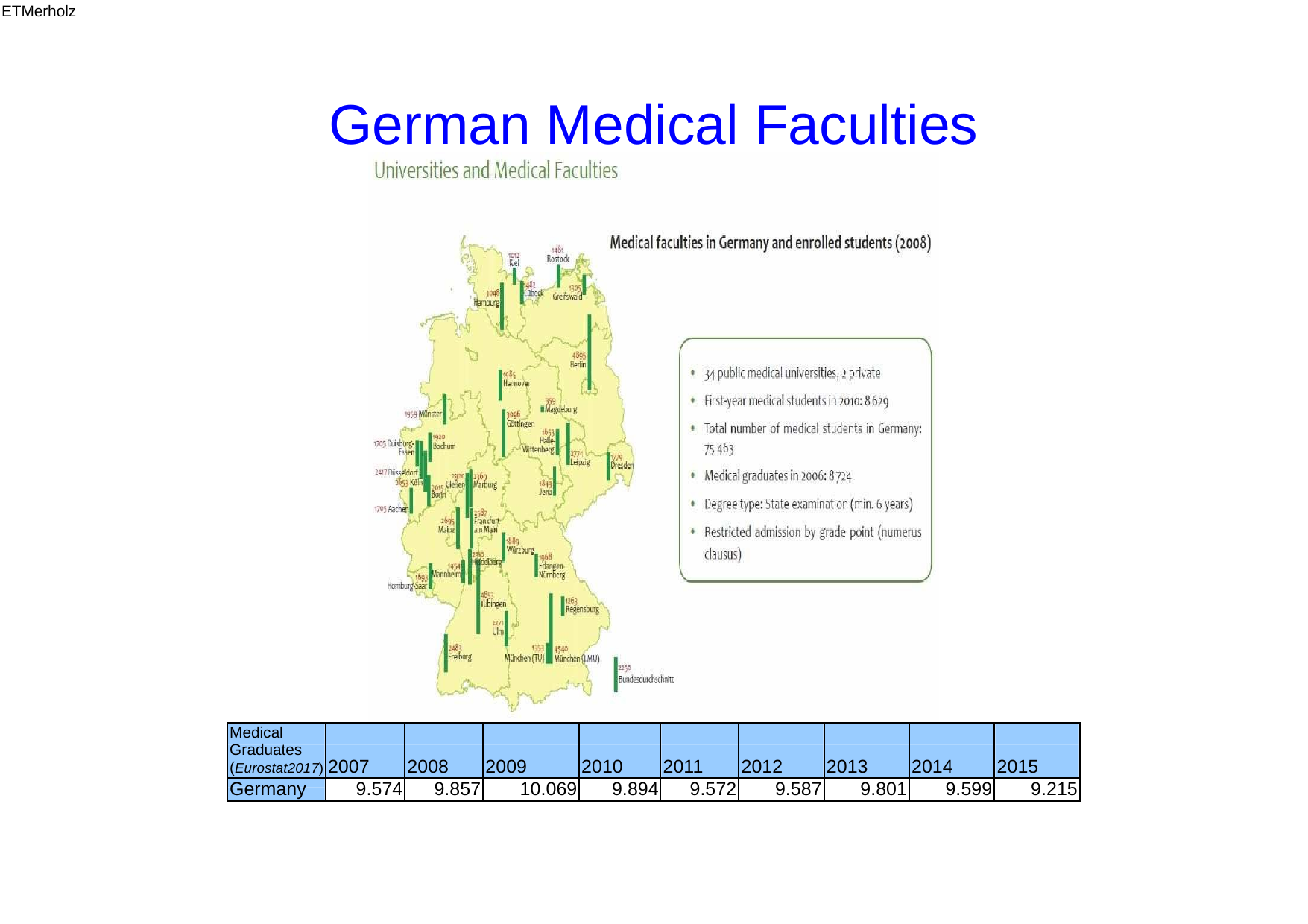

ETMerholz
German Medical Faculties

Medical Graduates (Eurostat2017)

2007

2008

2009

2010

2011

2012

2013

2014

2015

Germany

9.574

9.857

10.069

9.894

9.572

9.587

9.801

9.599

9.215